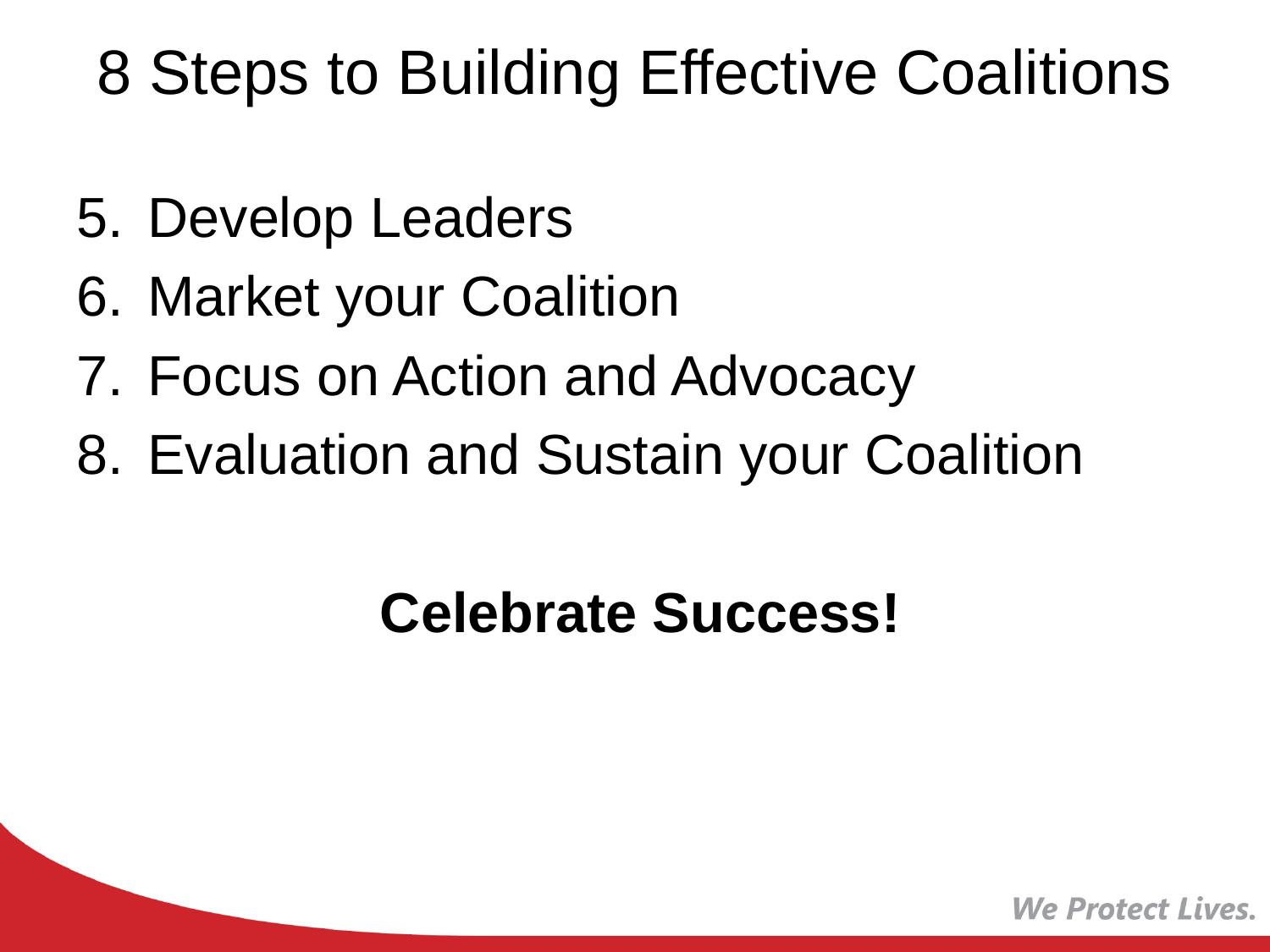

# 8 Steps to Building Effective Coalitions
Develop Leaders
Market your Coalition
Focus on Action and Advocacy
Evaluation and Sustain your Coalition

Celebrate Success!